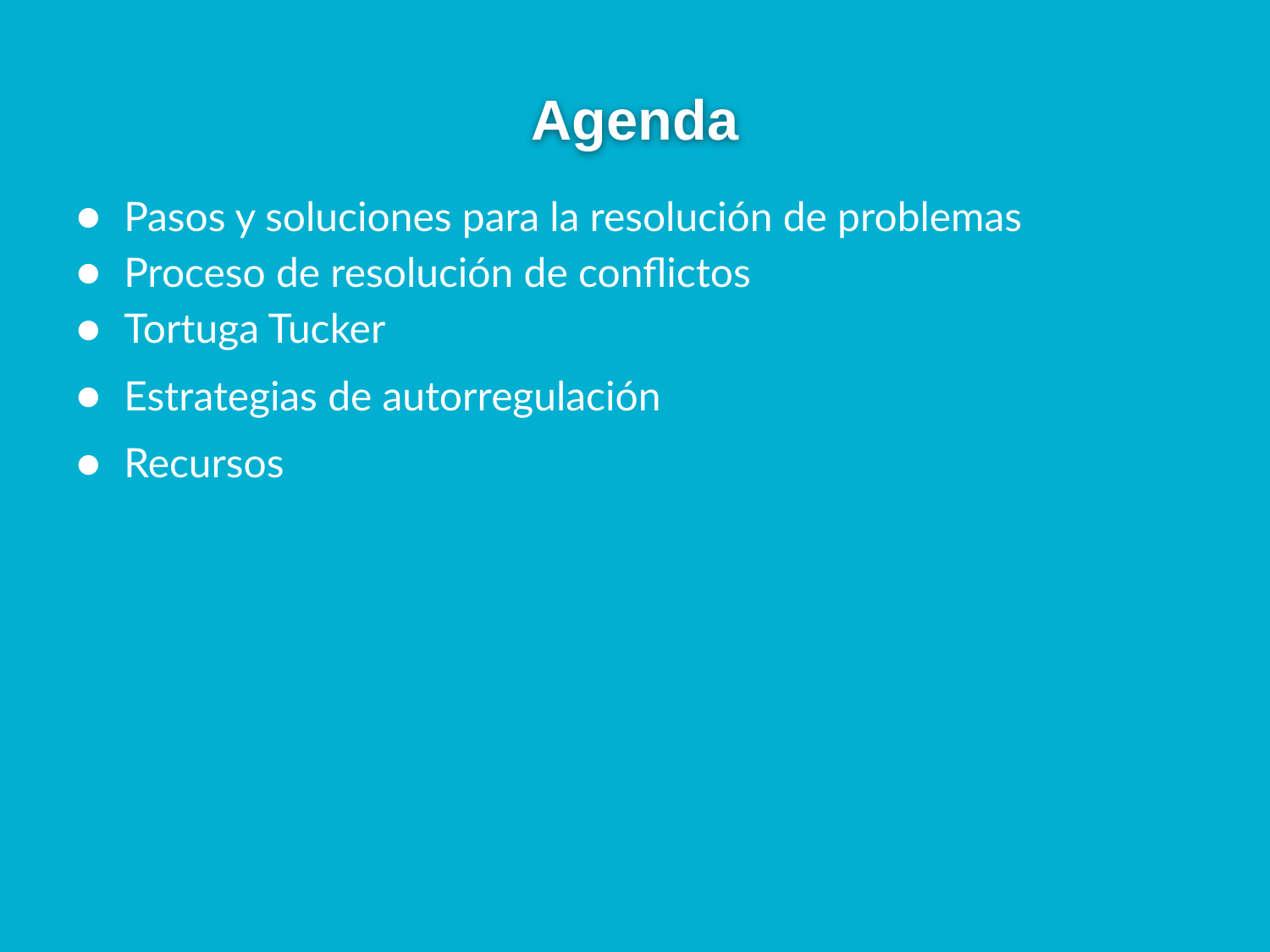

# Agenda
Pasos y soluciones para la resolución de problemas
Proceso de resolución de conflictos
Tortuga Tucker
Estrategias de autorregulación
Recursos